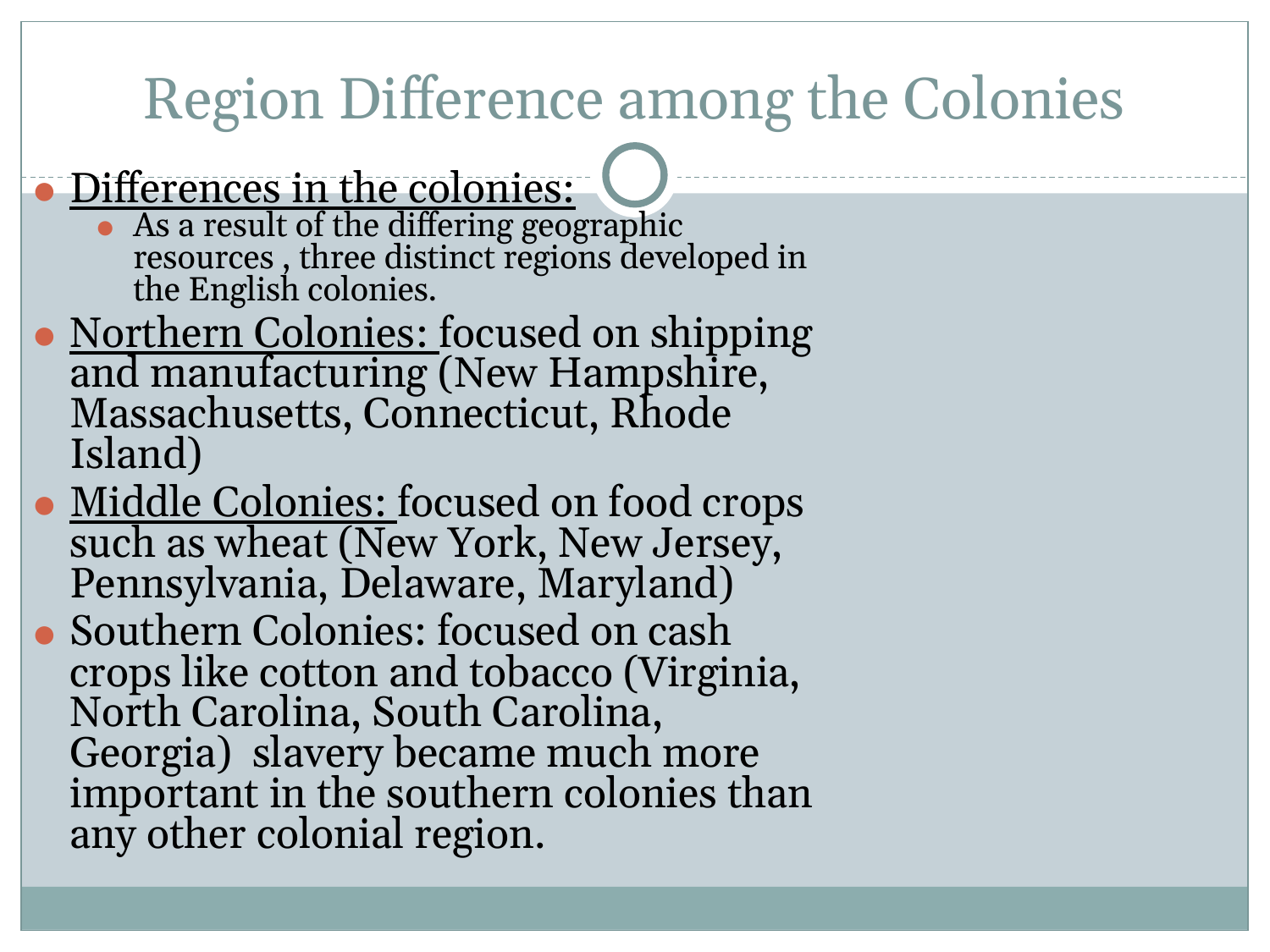

# Region Difference among the Colonies
Differences in the colonies:
As a result of the differing geographic resources , three distinct regions developed in the English colonies.
Northern Colonies: focused on shipping and manufacturing (New Hampshire, Massachusetts, Connecticut, Rhode Island)
Middle Colonies: focused on food crops such as wheat (New York, New Jersey, Pennsylvania, Delaware, Maryland)
Southern Colonies: focused on cash crops like cotton and tobacco (Virginia, North Carolina, South Carolina, Georgia)  slavery became much more important in the southern colonies than any other colonial region.